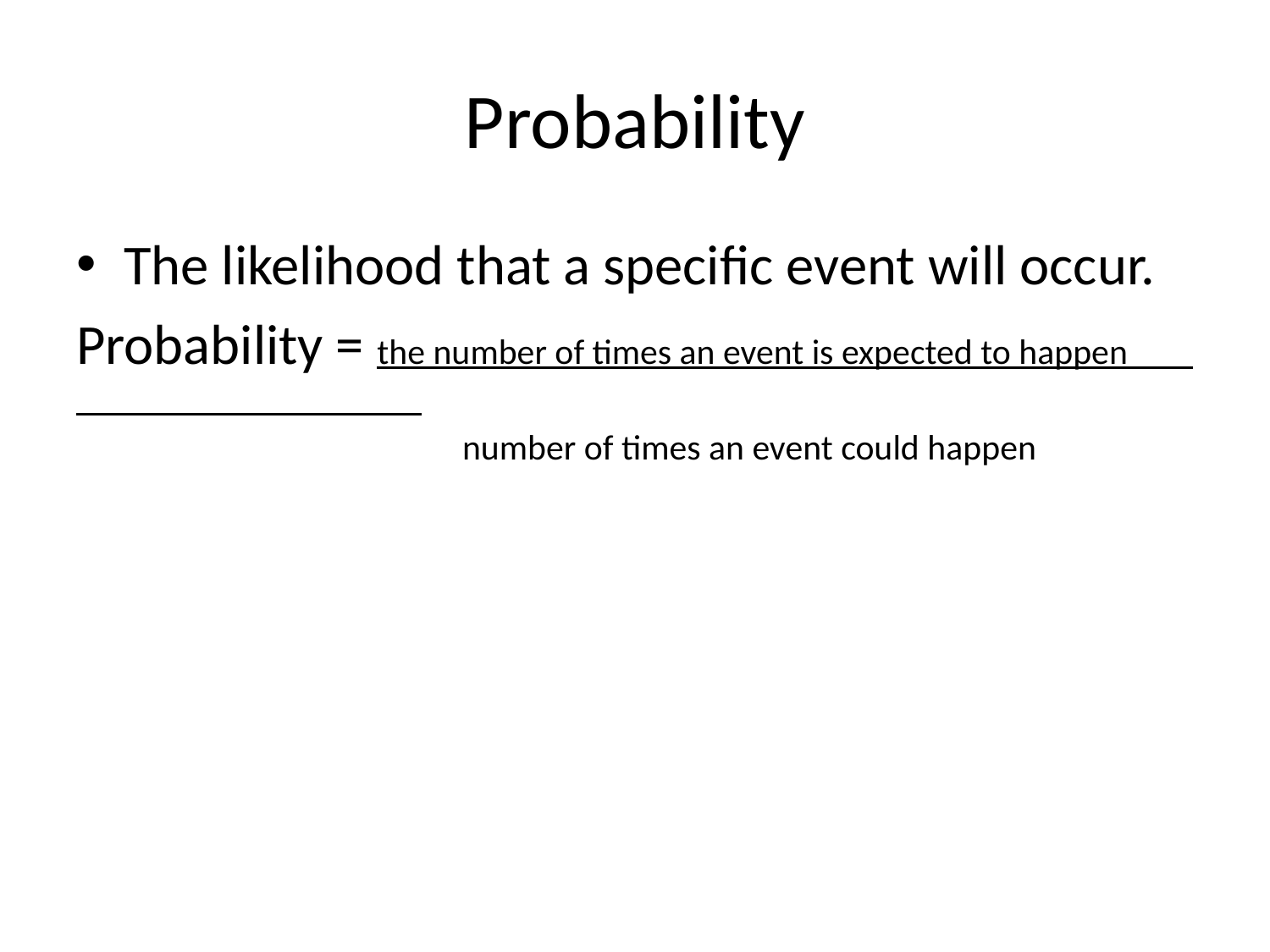

# Probability
The likelihood that a specific event will occur.
Probability = the number of times an event is expected to happen
                                                number of times an event could happen